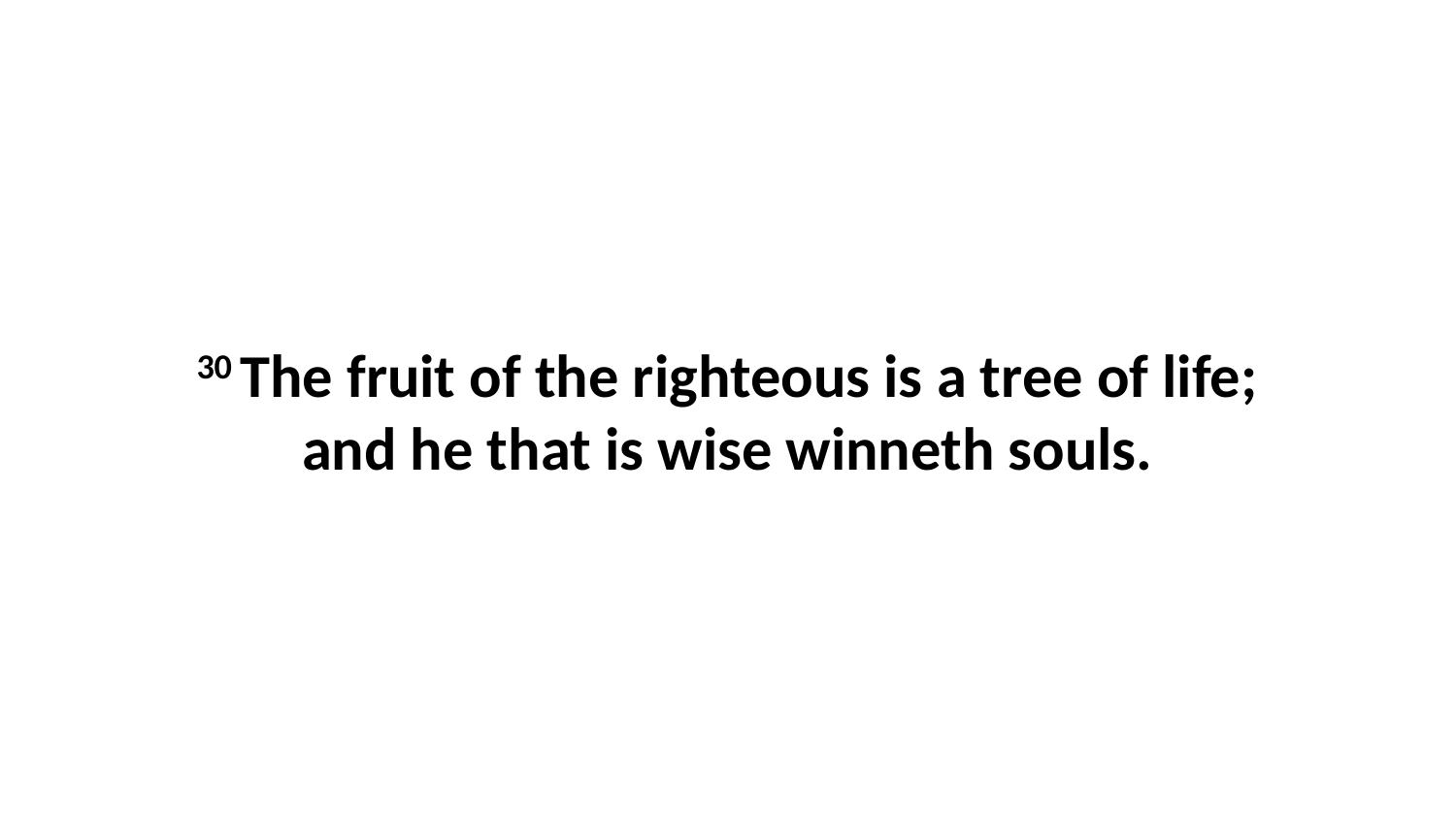

30 The fruit of the righteous is a tree of life; and he that is wise winneth souls.